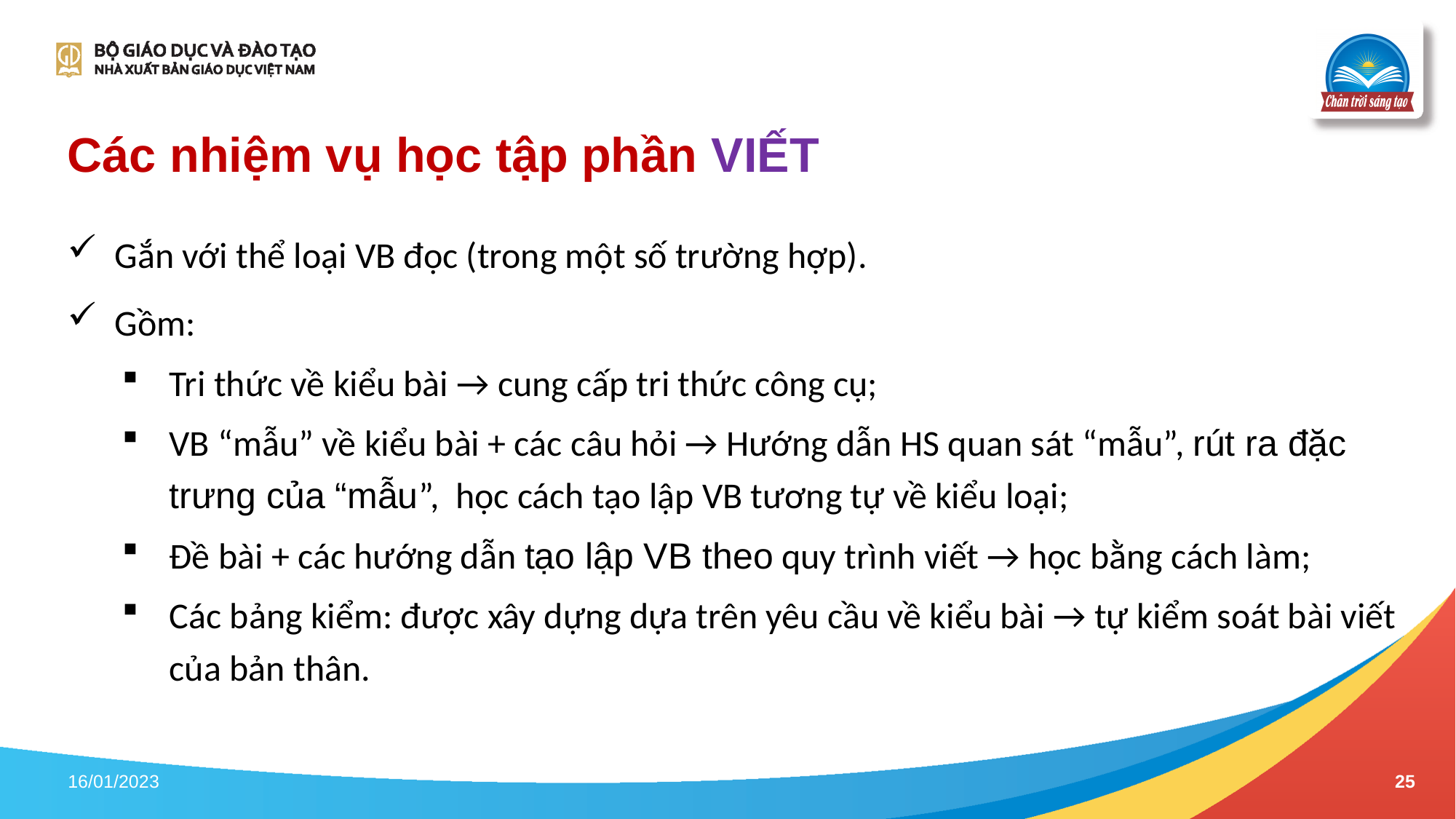

# Các nhiệm vụ học tập phần VIẾT
Gắn với thể loại VB đọc (trong một số trường hợp).
Gồm:
Tri thức về kiểu bài → cung cấp tri thức công cụ;
VB “mẫu” về kiểu bài + các câu hỏi → Hướng dẫn HS quan sát “mẫu”, rút ra đặc trưng của “mẫu”,  học cách tạo lập VB tương tự về kiểu loại;
Đề bài + các hướng dẫn tạo lập VB theo quy trình viết → học bằng cách làm;
Các bảng kiểm: được xây dựng dựa trên yêu cầu về kiểu bài → tự kiểm soát bài viết của bản thân.
16/01/2023
25